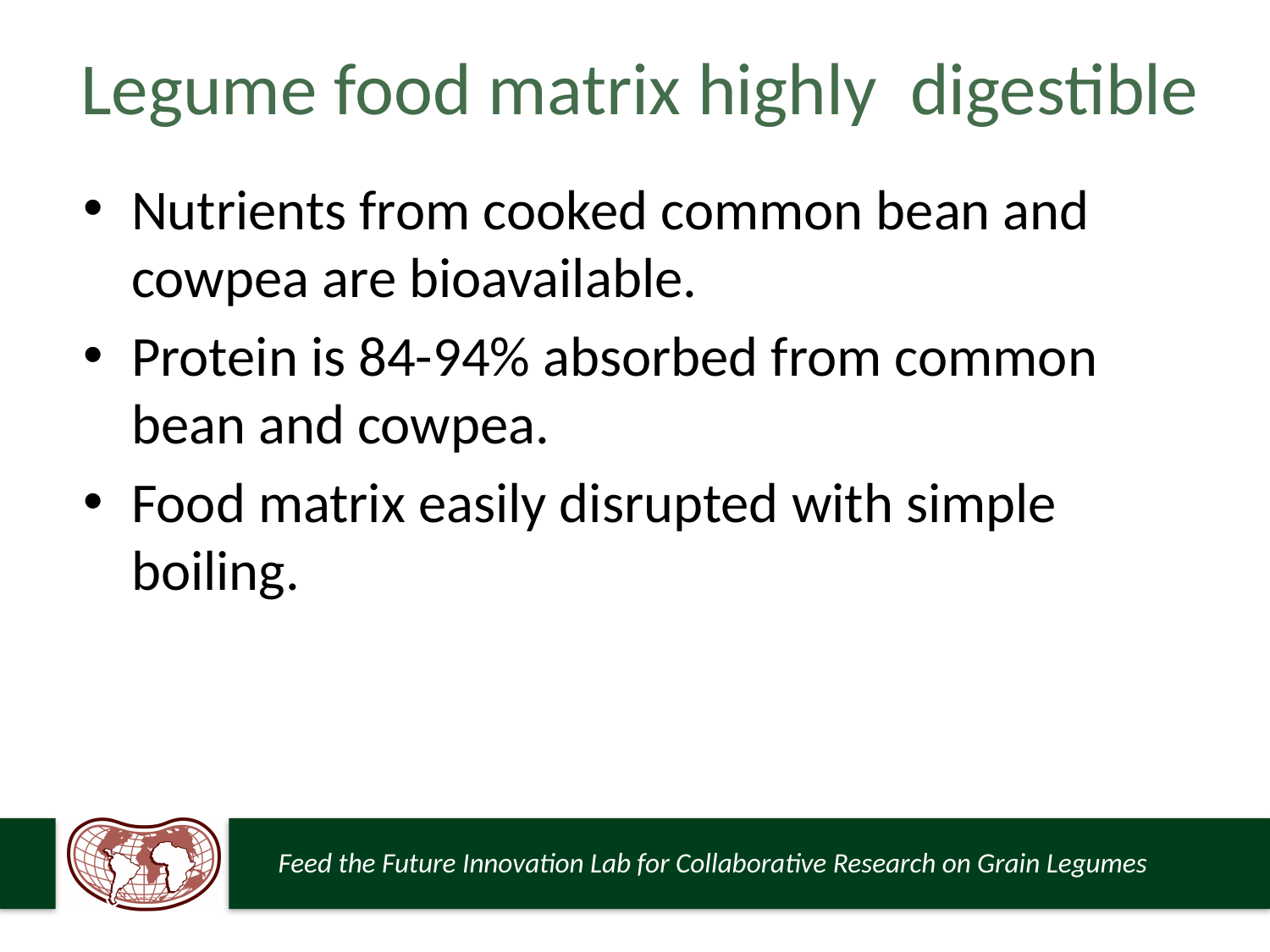

# Legume food matrix highly  digestible
Nutrients from cooked common bean and cowpea are bioavailable.
Protein is 84-94% absorbed from common bean and cowpea.
Food matrix easily disrupted with simple boiling.